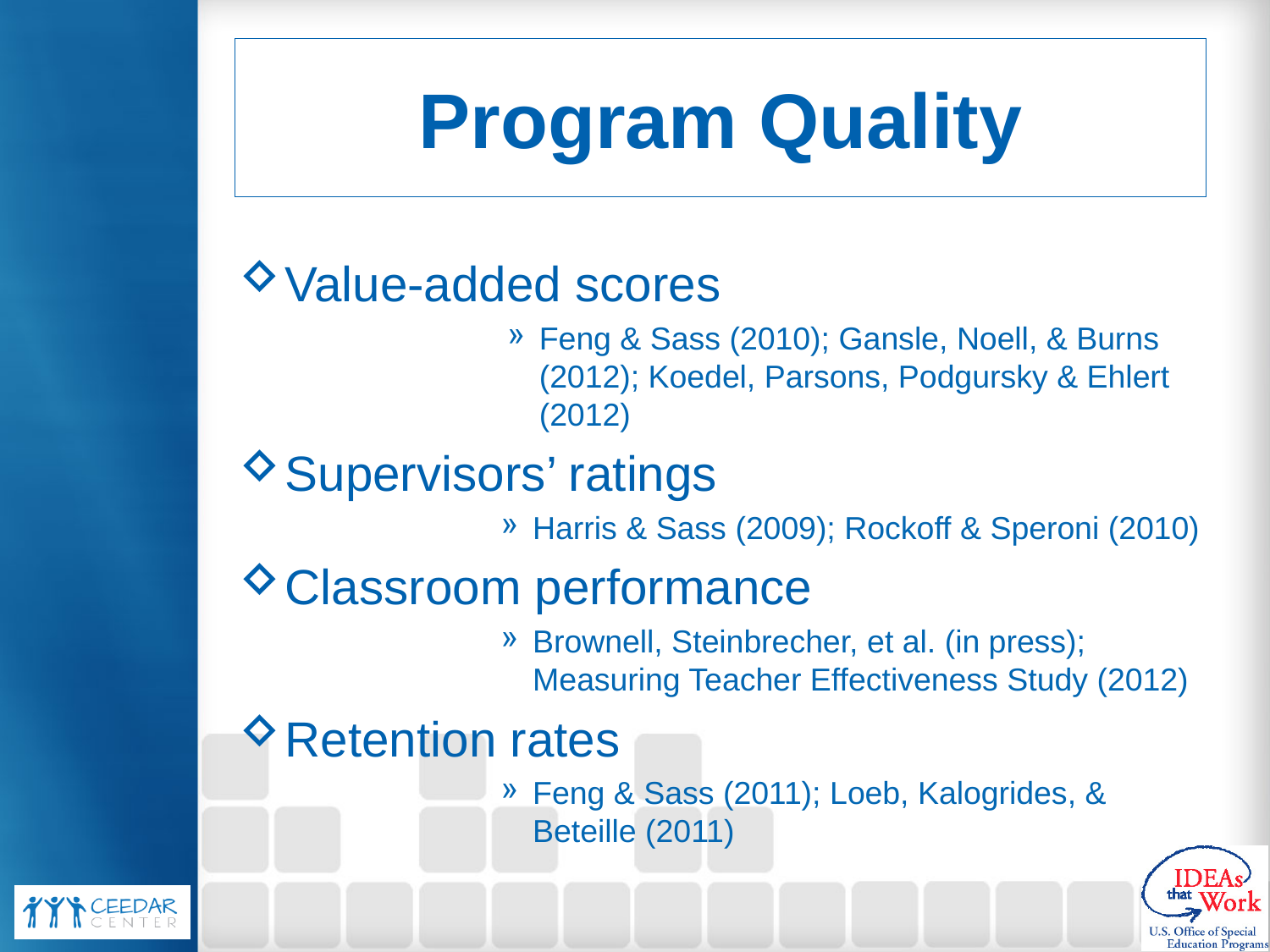

# Program Quality
Value-added scores
Feng & Sass (2010); Gansle, Noell, & Burns (2012); Koedel, Parsons, Podgursky & Ehlert (2012)
Supervisors’ ratings
Harris & Sass (2009); Rockoff & Speroni (2010)
Classroom performance
Brownell, Steinbrecher, et al. (in press); Measuring Teacher Effectiveness Study (2012)
Retention rates
Feng & Sass (2011); Loeb, Kalogrides, & Beteille (2011)